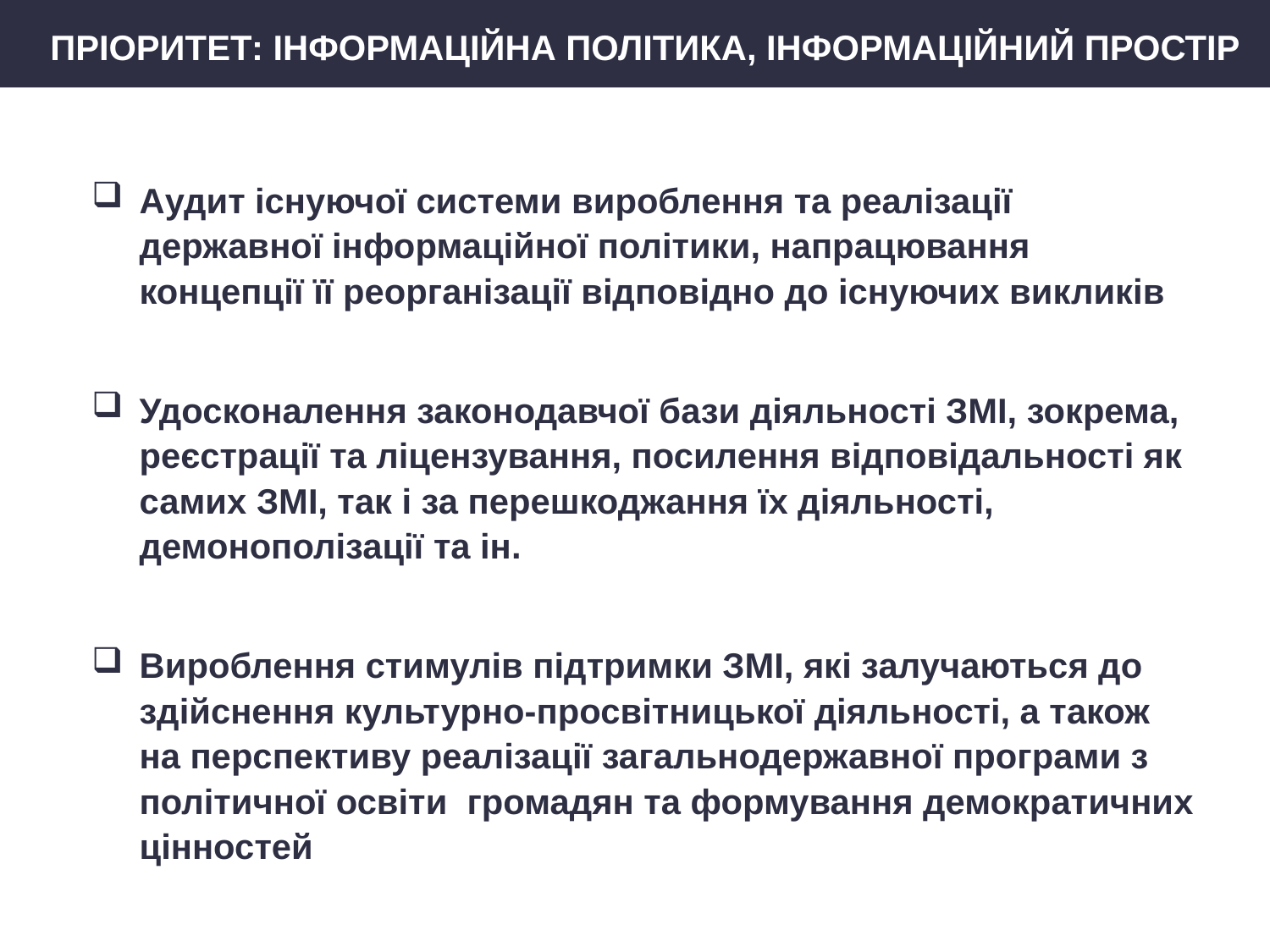

ПРІОРИТЕТ: ІНФОРМАЦІЙНА ПОЛІТИКА, ІНФОРМАЦІЙНИЙ ПРОСТІР
Аудит існуючої системи вироблення та реалізації державної інформаційної політики, напрацювання концепції її реорганізації відповідно до існуючих викликів
Удосконалення законодавчої бази діяльності ЗМІ, зокрема, реєстрації та ліцензування, посилення відповідальності як самих ЗМІ, так і за перешкоджання їх діяльності, демонополізації та ін.
Вироблення стимулів підтримки ЗМІ, які залучаються до здійснення культурно-просвітницької діяльності, а також на перспективу реалізації загальнодержавної програми з політичної освіти  громадян та формування демократичних цінностей